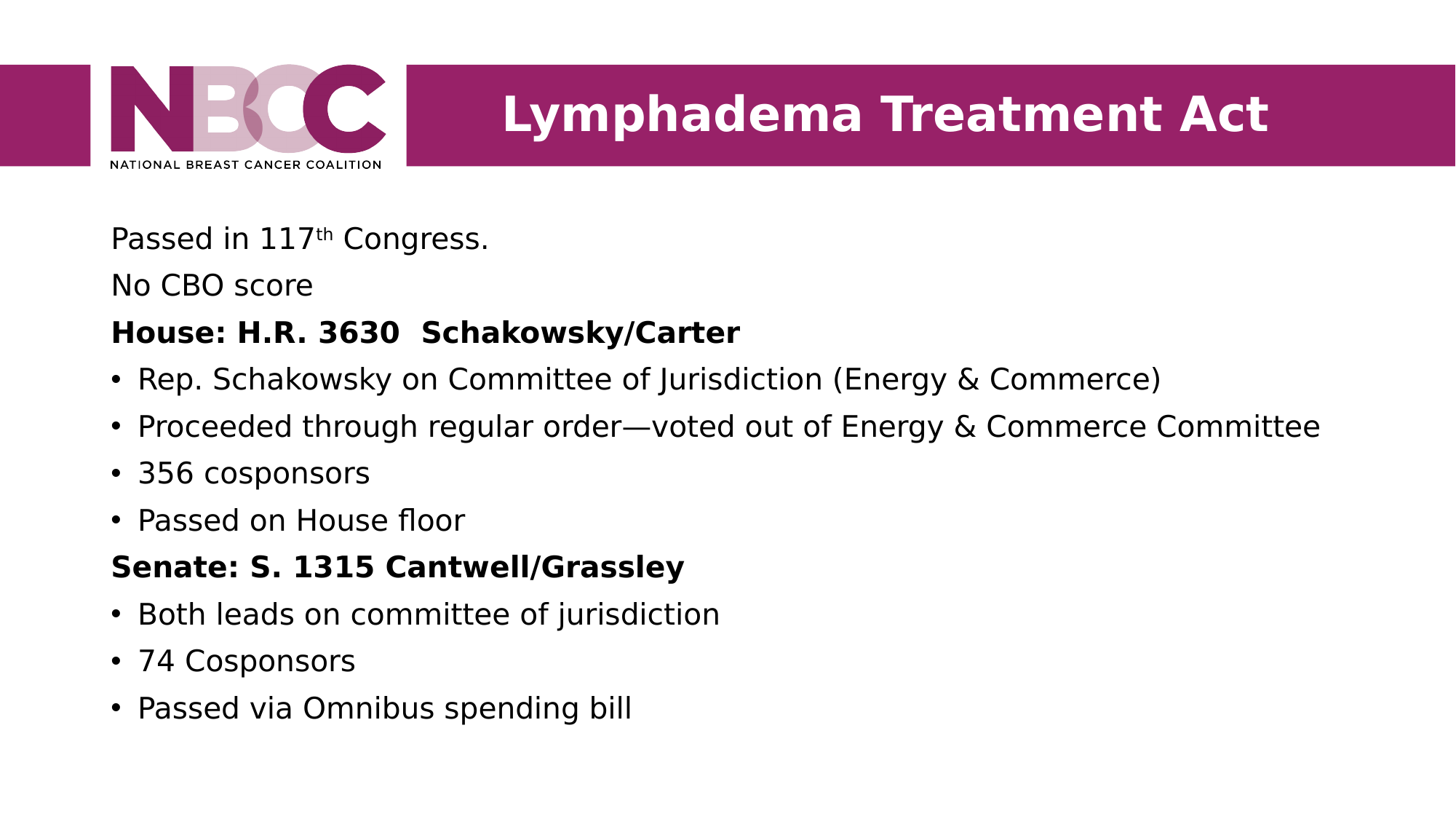

Lymphadema Treatment Act
Passed in 117th Congress.
No CBO score
House: H.R. 3630  Schakowsky/Carter
Rep. Schakowsky on Committee of Jurisdiction (Energy & Commerce)
Proceeded through regular order—voted out of Energy & Commerce Committee
356 cosponsors
Passed on House floor
Senate: S. 1315 Cantwell/Grassley
Both leads on committee of jurisdiction
74 Cosponsors
Passed via Omnibus spending bill